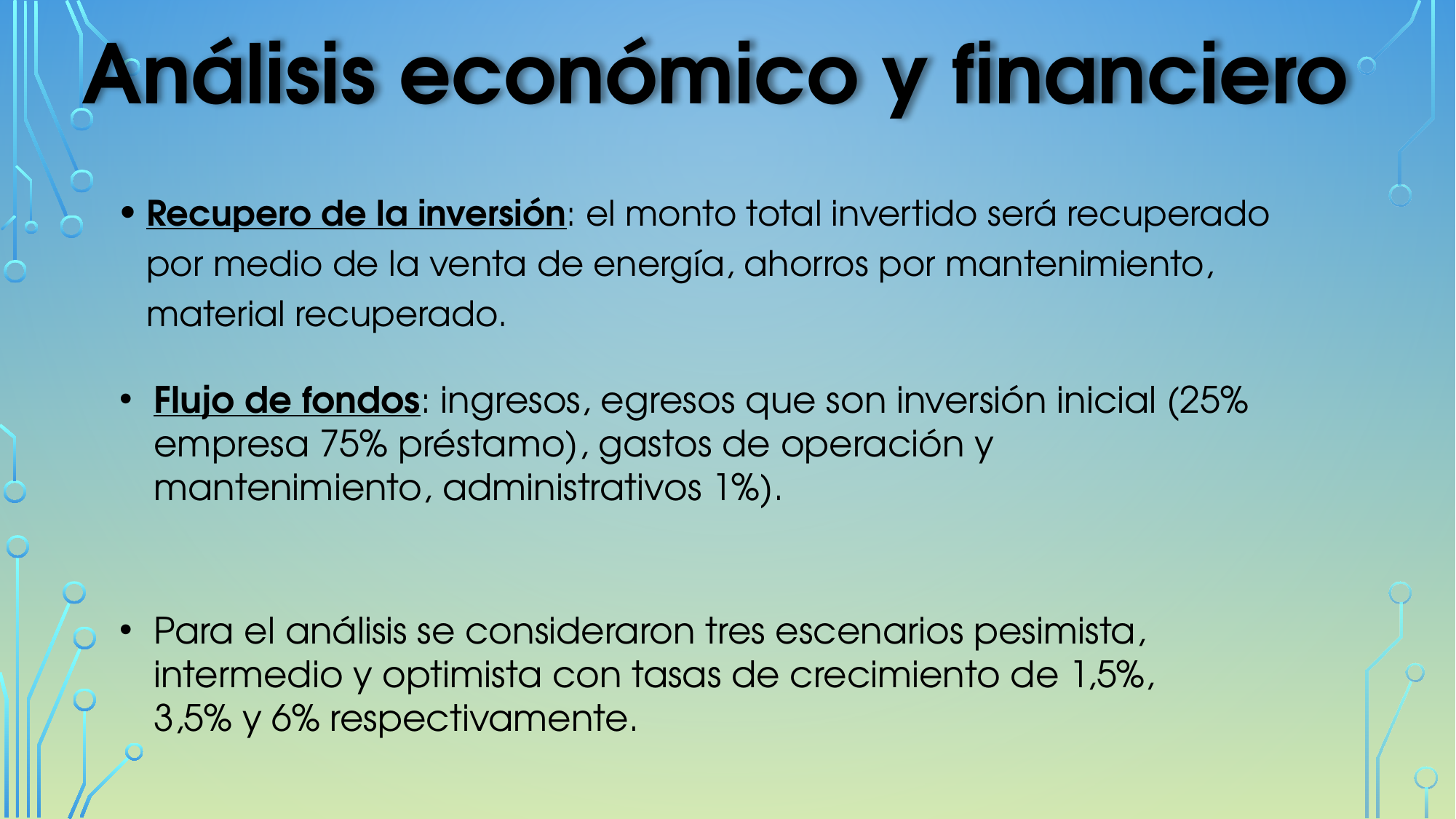

Análisis económico y financiero
Recupero de la inversión: el monto total invertido será recuperado por medio de la venta de energía, ahorros por mantenimiento, material recuperado.
Flujo de fondos: ingresos, egresos que son inversión inicial (25% empresa 75% préstamo), gastos de operación y mantenimiento, administrativos 1%).

Para el análisis se consideraron tres escenarios pesimista, intermedio y optimista con tasas de crecimiento de 1,5%, 3,5% y 6% respectivamente.